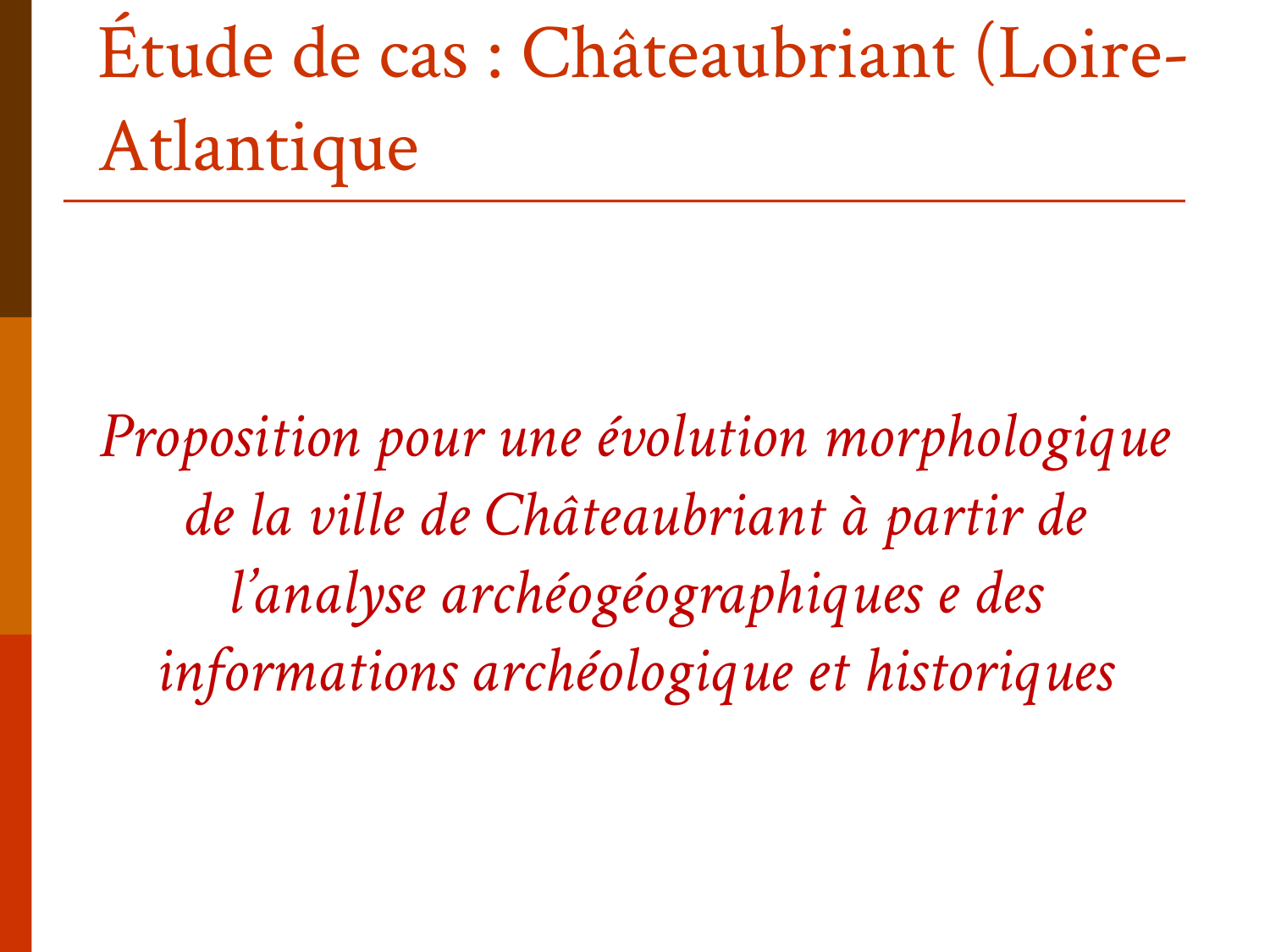

# Étude de cas : Châteaubriant (Loire-Atlantique
Proposition pour une évolution morphologique de la ville de Châteaubriant à partir de l’analyse archéogéographiques e des informations archéologique et historiques